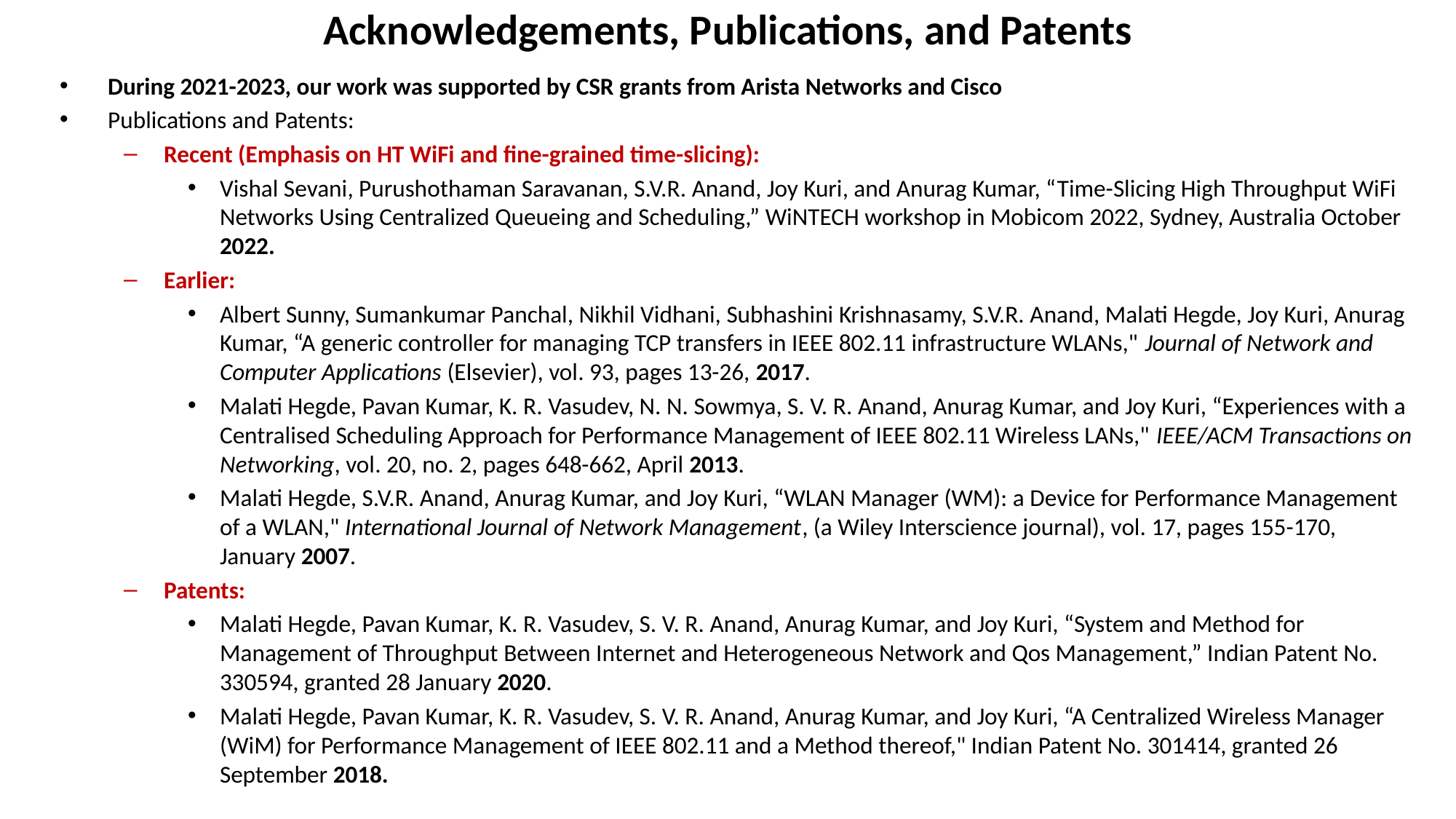

# Acknowledgements, Publications, and Patents
During 2021-2023, our work was supported by CSR grants from Arista Networks and Cisco
Publications and Patents:
Recent (Emphasis on HT WiFi and fine-grained time-slicing):
Vishal Sevani, Purushothaman Saravanan, S.V.R. Anand, Joy Kuri, and Anurag Kumar, “Time-Slicing High Throughput WiFi Networks Using Centralized Queueing and Scheduling,” WiNTECH workshop in Mobicom 2022, Sydney, Australia October 2022.
Earlier:
Albert Sunny, Sumankumar Panchal, Nikhil Vidhani, Subhashini Krishnasamy, S.V.R. Anand, Malati Hegde, Joy Kuri, Anurag Kumar, “A generic controller for managing TCP transfers in IEEE 802.11 infrastructure WLANs," Journal of Network and Computer Applications (Elsevier), vol. 93, pages 13-26, 2017.
Malati Hegde, Pavan Kumar, K. R. Vasudev, N. N. Sowmya, S. V. R. Anand, Anurag Kumar, and Joy Kuri, “Experiences with a Centralised Scheduling Approach for Performance Management of IEEE 802.11 Wireless LANs," IEEE/ACM Transactions on Networking, vol. 20, no. 2, pages 648-662, April 2013.
Malati Hegde, S.V.R. Anand, Anurag Kumar, and Joy Kuri, “WLAN Manager (WM): a Device for Performance Management of a WLAN," International Journal of Network Management, (a Wiley Interscience journal), vol. 17, pages 155-170, January 2007.
Patents:
Malati Hegde, Pavan Kumar, K. R. Vasudev, S. V. R. Anand, Anurag Kumar, and Joy Kuri, “System and Method for Management of Throughput Between Internet and Heterogeneous Network and Qos Management,” Indian Patent No. 330594, granted 28 January 2020.
Malati Hegde, Pavan Kumar, K. R. Vasudev, S. V. R. Anand, Anurag Kumar, and Joy Kuri, “A Centralized Wireless Manager (WiM) for Performance Management of IEEE 802.11 and a Method thereof," Indian Patent No. 301414, granted 26 September 2018.